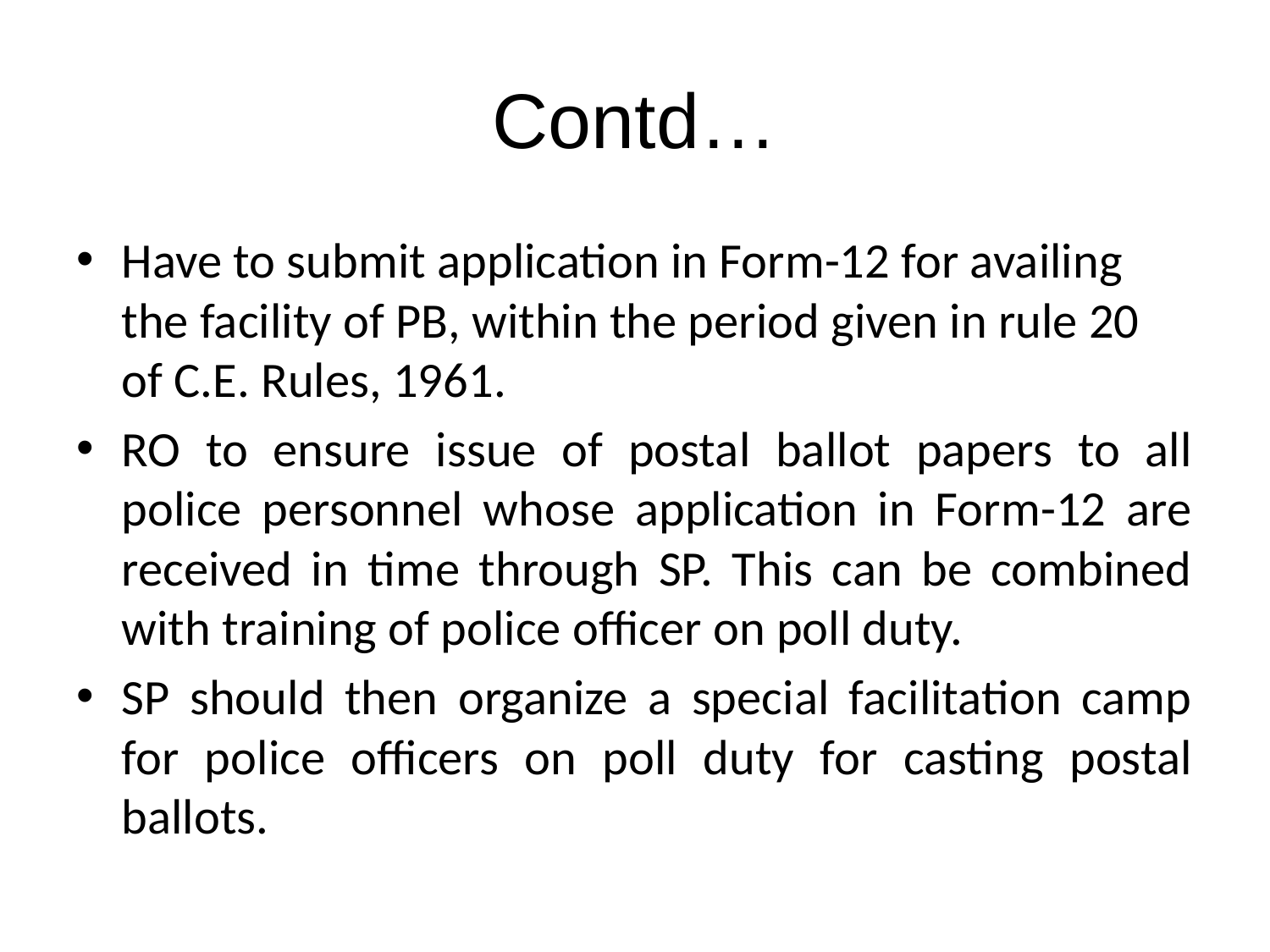

# Contd…
Have to submit application in Form-12 for availing the facility of PB, within the period given in rule 20 of C.E. Rules, 1961.
RO to ensure issue of postal ballot papers to all police personnel whose application in Form-12 are received in time through SP. This can be combined with training of police officer on poll duty.
SP should then organize a special facilitation camp for police officers on poll duty for casting postal ballots.